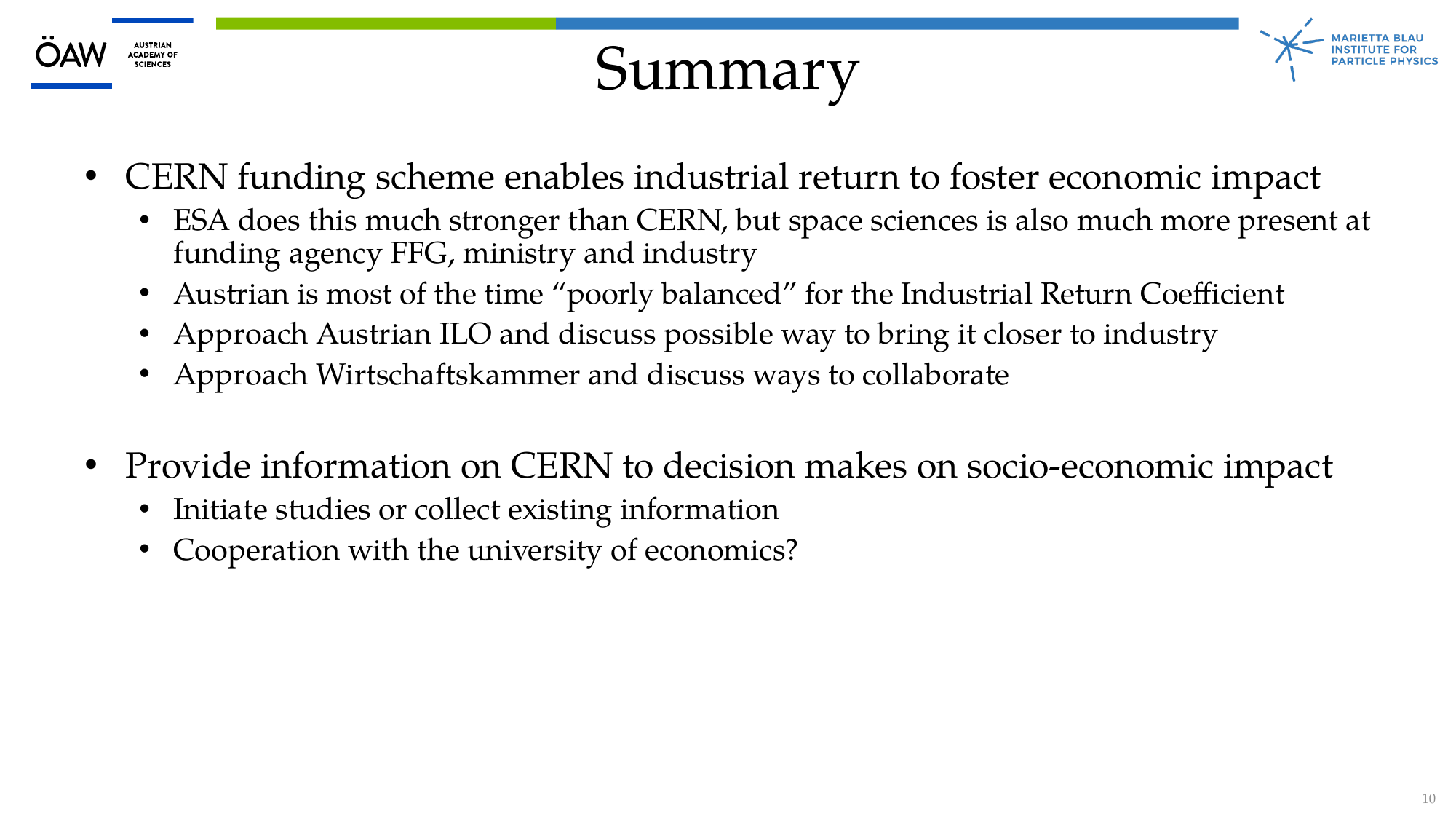

Summary
CERN funding scheme enables industrial return to foster economic impact
ESA does this much stronger than CERN, but space sciences is also much more present at funding agency FFG, ministry and industry
Austrian is most of the time “poorly balanced” for the Industrial Return Coefficient
Approach Austrian ILO and discuss possible way to bring it closer to industry
Approach Wirtschaftskammer and discuss ways to collaborate

Provide information on CERN to decision makes on socio-economic impact
Initiate studies or collect existing information
Cooperation with the university of economics?

10